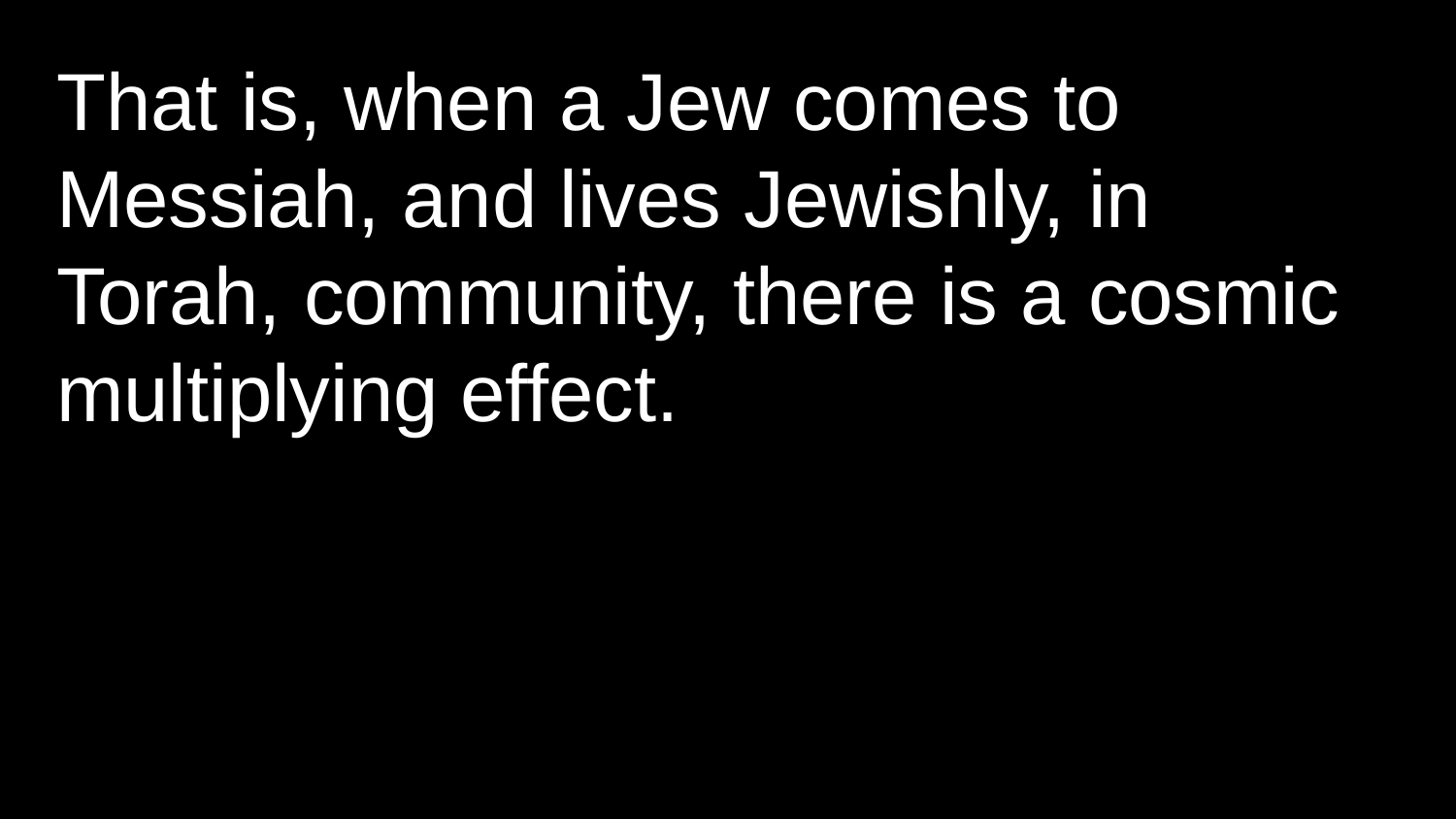

That is, when a Jew comes to Messiah, and lives Jewishly, in Torah, community, there is a cosmic multiplying effect.